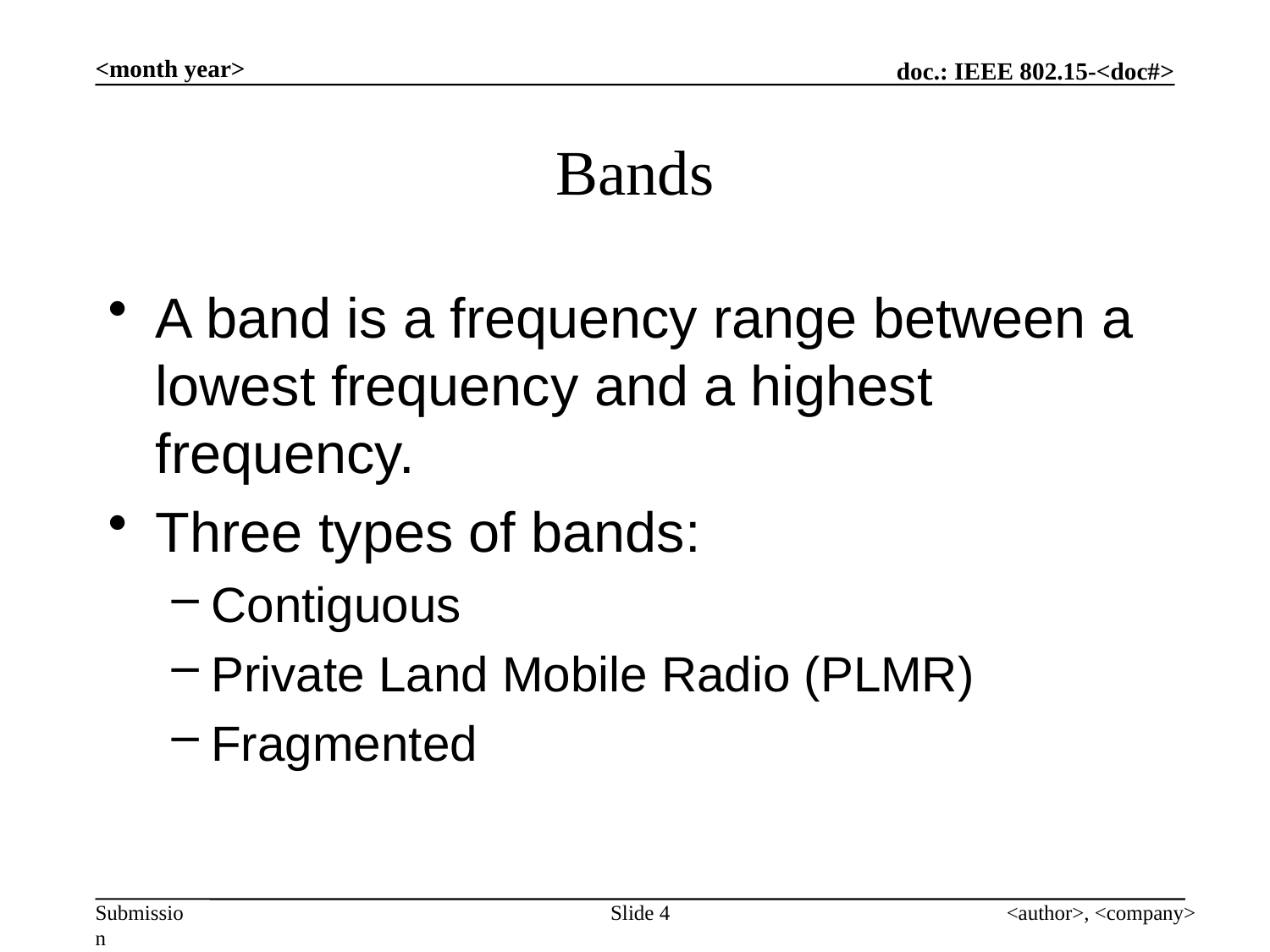

<month year>
# Bands
A band is a frequency range between a lowest frequency and a highest frequency.
Three types of bands:
Contiguous
Private Land Mobile Radio (PLMR)
Fragmented

Slide 4
<author>, <company>